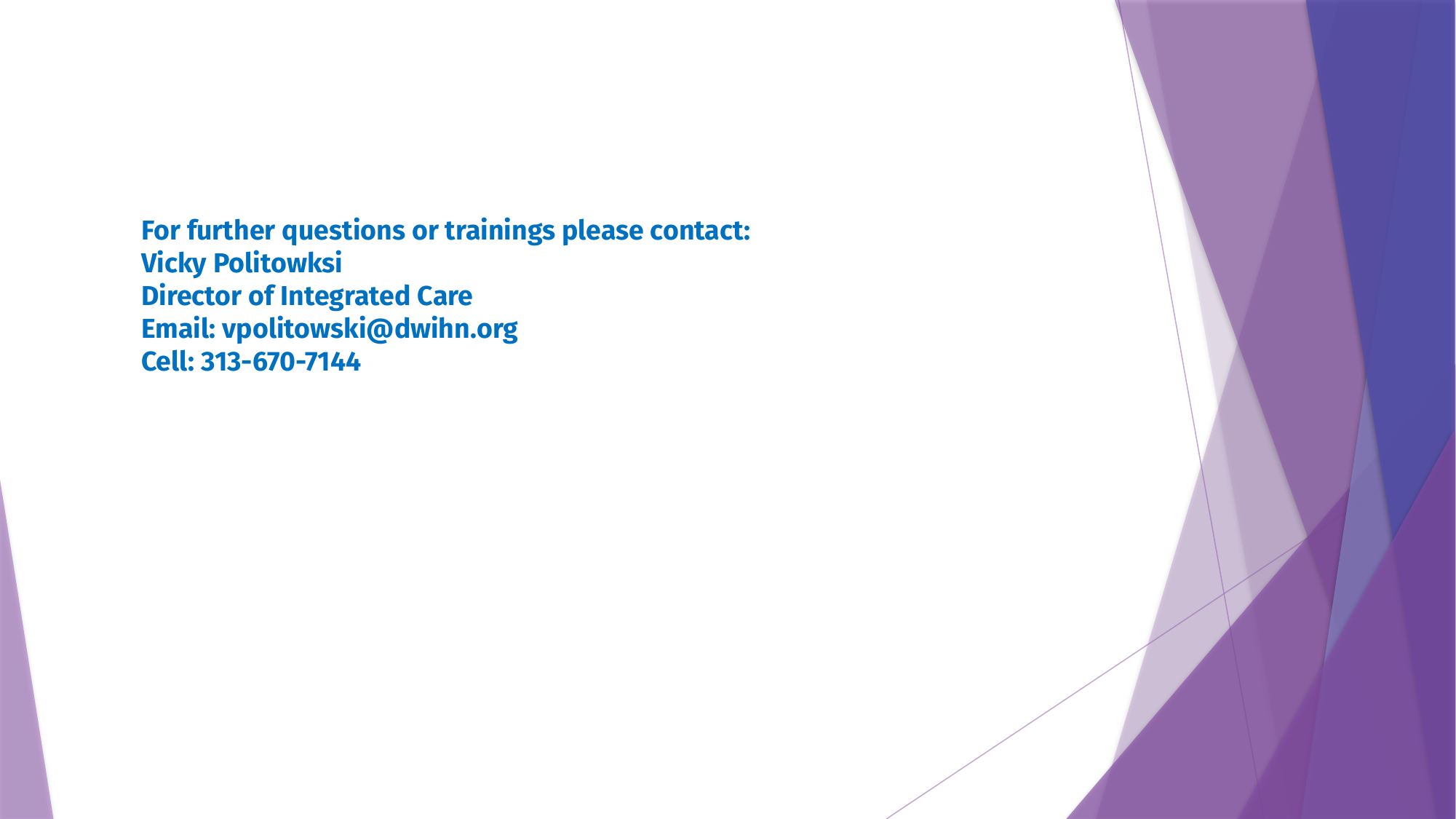

For further questions or trainings please contact:
Vicky Politowksi
Director of Integrated Care
Email: vpolitowski@dwihn.org
Cell: 313-670-7144